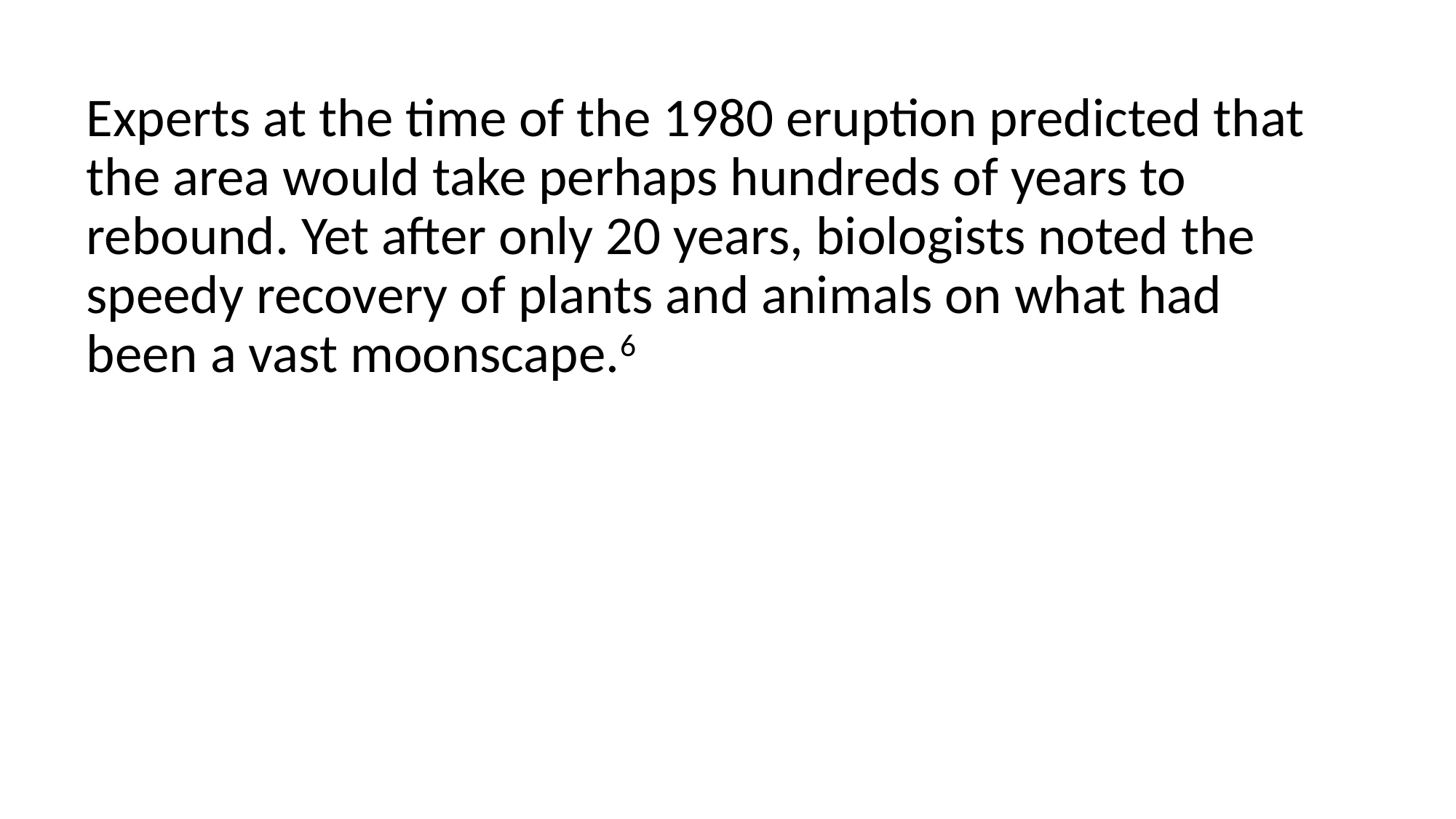

Experts at the time of the 1980 eruption predicted that the area would take perhaps hundreds of years to rebound. Yet after only 20 years, biologists noted the speedy recovery of plants and animals on what had been a vast moonscape.6